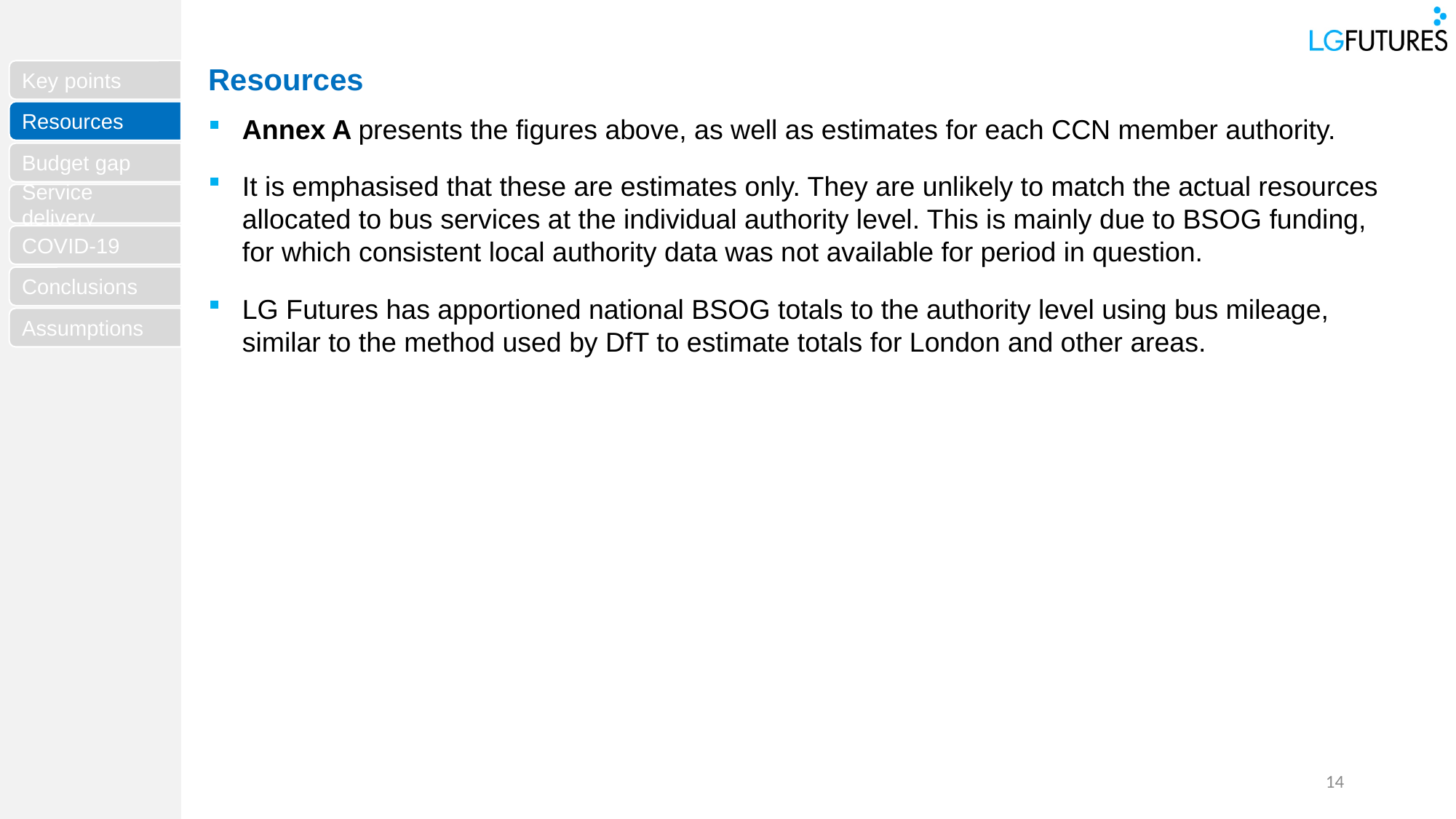

Resources
Resources
Annex A presents the figures above, as well as estimates for each CCN member authority.
It is emphasised that these are estimates only. They are unlikely to match the actual resources allocated to bus services at the individual authority level. This is mainly due to BSOG funding, for which consistent local authority data was not available for period in question.
LG Futures has apportioned national BSOG totals to the authority level using bus mileage, similar to the method used by DfT to estimate totals for London and other areas.
14